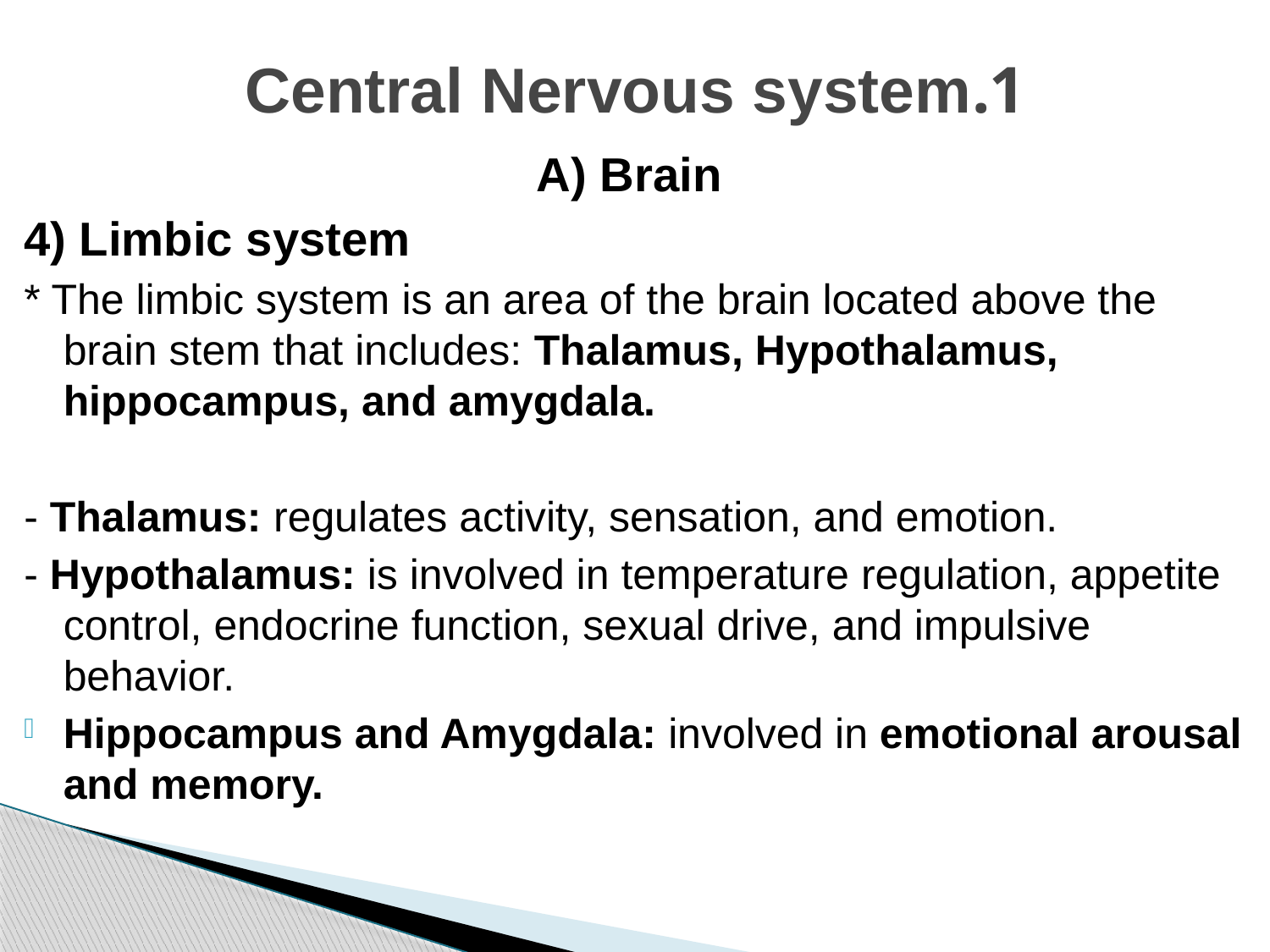

# 1.Central Nervous system
A) Brain
4) Limbic system
* The limbic system is an area of the brain located above the brain stem that includes: Thalamus, Hypothalamus,  hippocampus, and amygdala.

- Thalamus: regulates activity, sensation, and emotion.
- Hypothalamus: is involved in temperature regulation, appetite control, endocrine function, sexual drive, and impulsive behavior.
Hippocampus and Amygdala: involved in emotional arousal and memory.